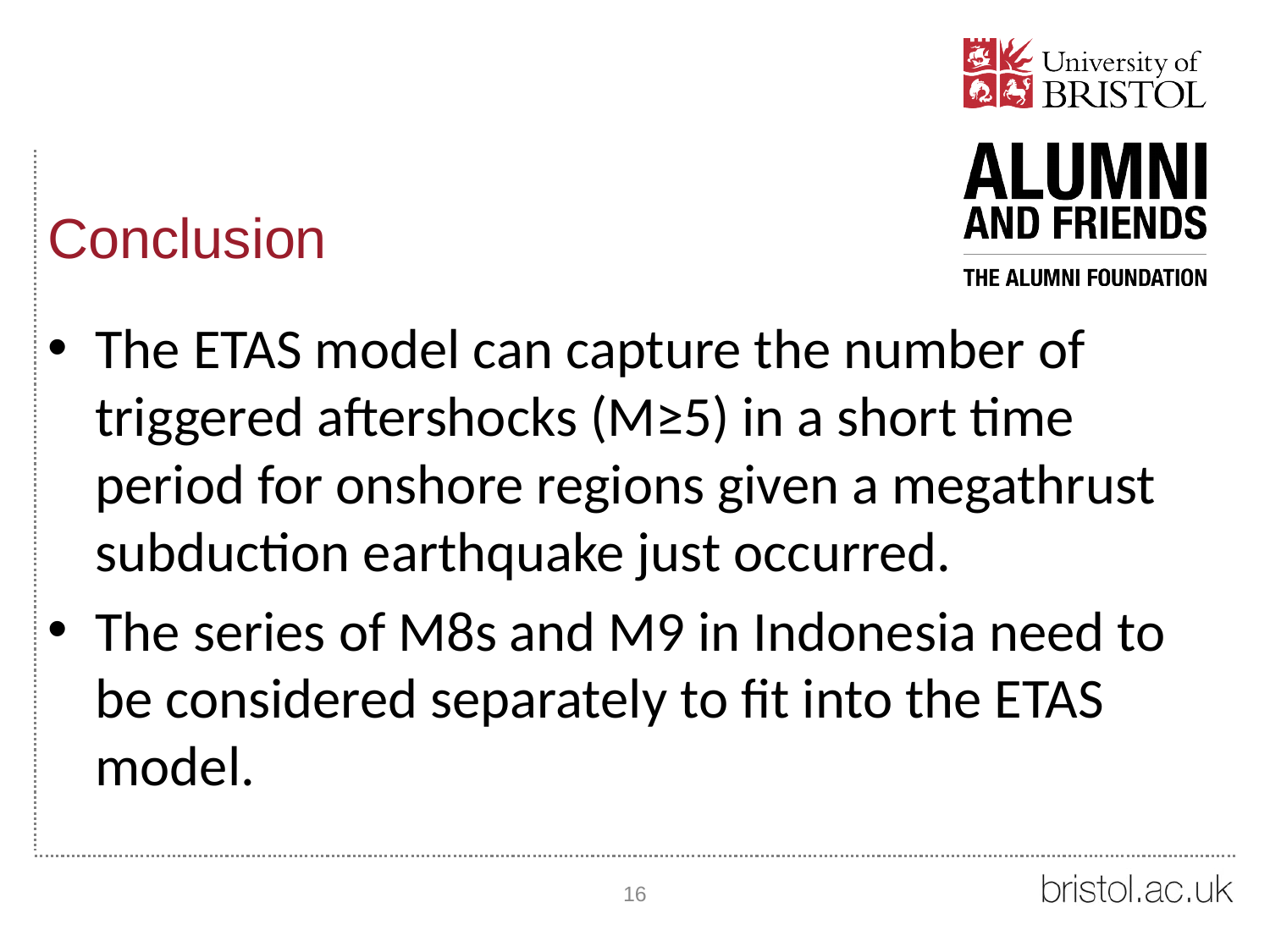

# Conclusion
The ETAS model can capture the number of triggered aftershocks (M≥5) in a short time period for onshore regions given a megathrust subduction earthquake just occurred.
The series of M8s and M9 in Indonesia need to be considered separately to fit into the ETAS model.

16